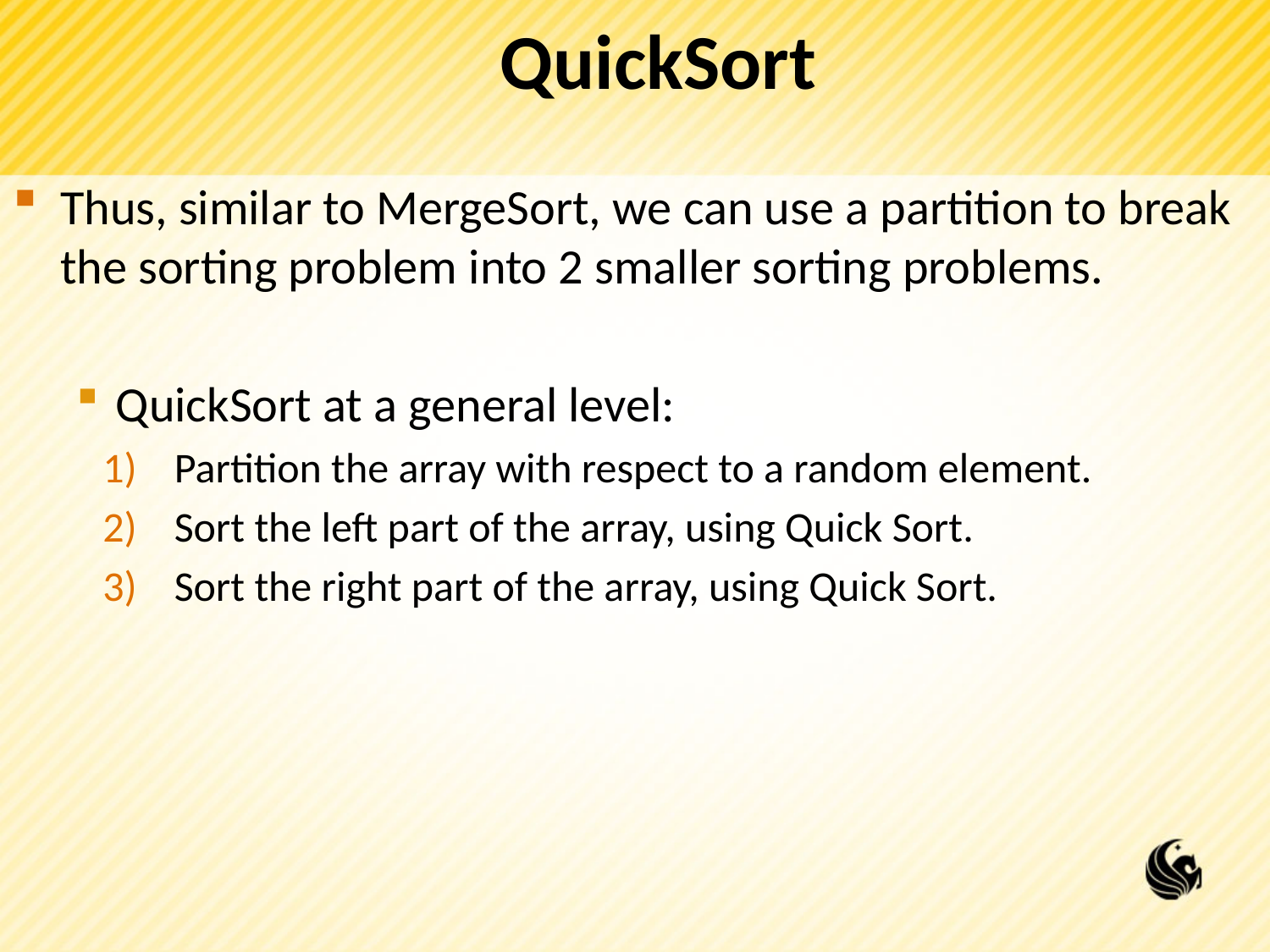

# QuickSort
Thus, similar to MergeSort, we can use a partition to break the sorting problem into 2 smaller sorting problems.

QuickSort at a general level:
Partition the array with respect to a random element.
Sort the left part of the array, using Quick Sort.
Sort the right part of the array, using Quick Sort.